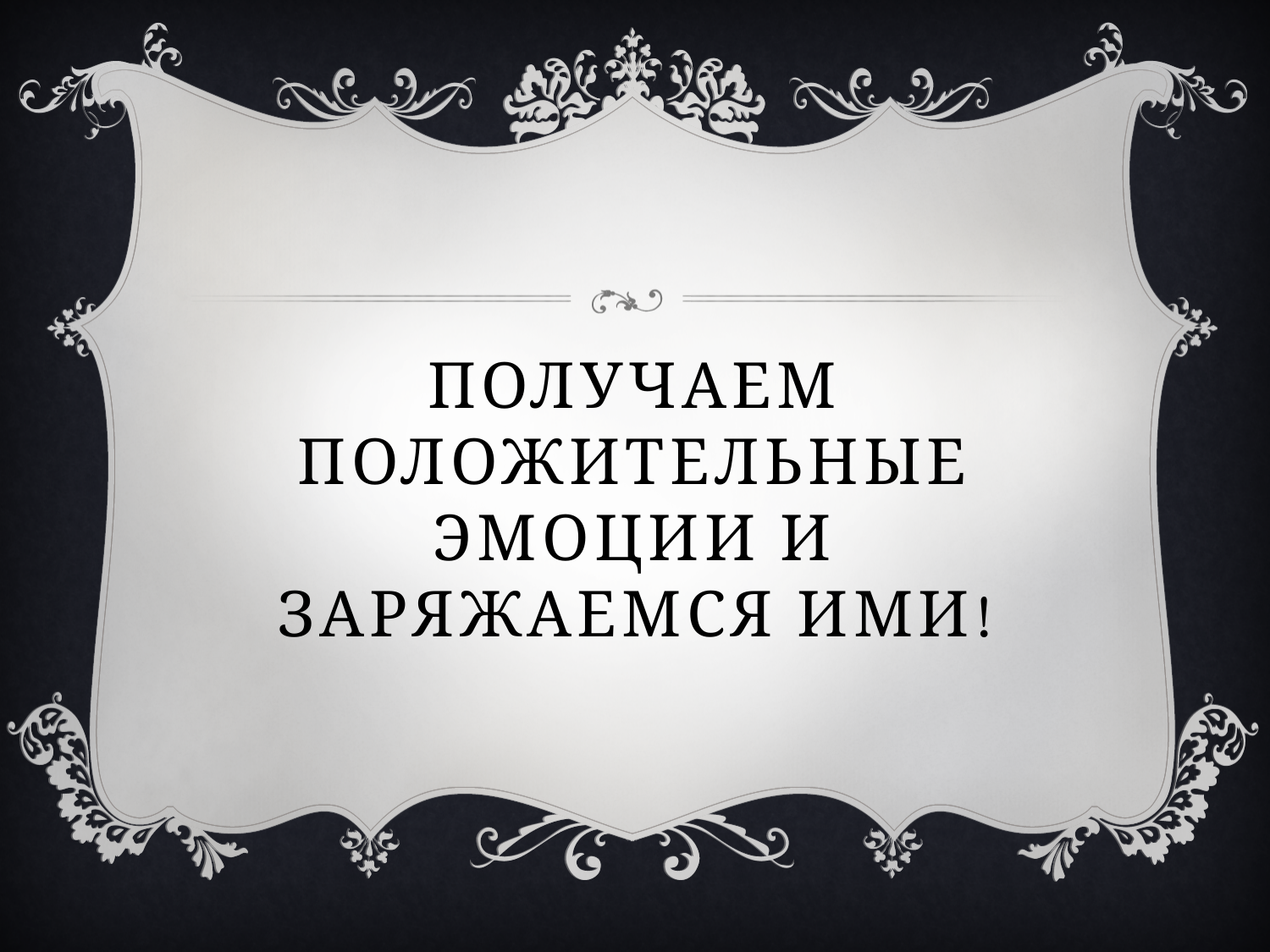

# Получаем положительные эмоции и заряжаемся ими!